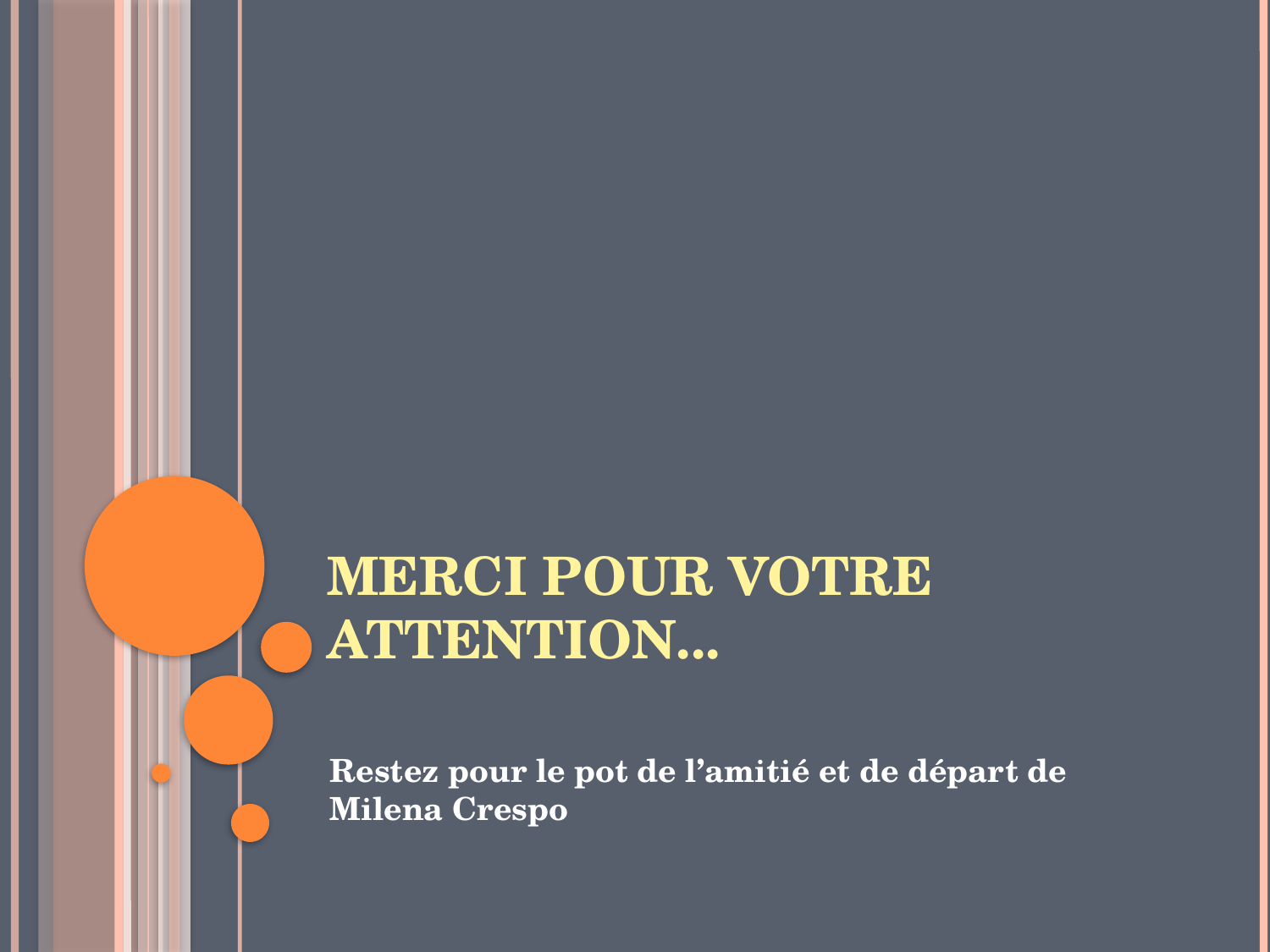

# Merci pour votre attention...

Restez pour le pot de l’amitié et de départ de Milena Crespo